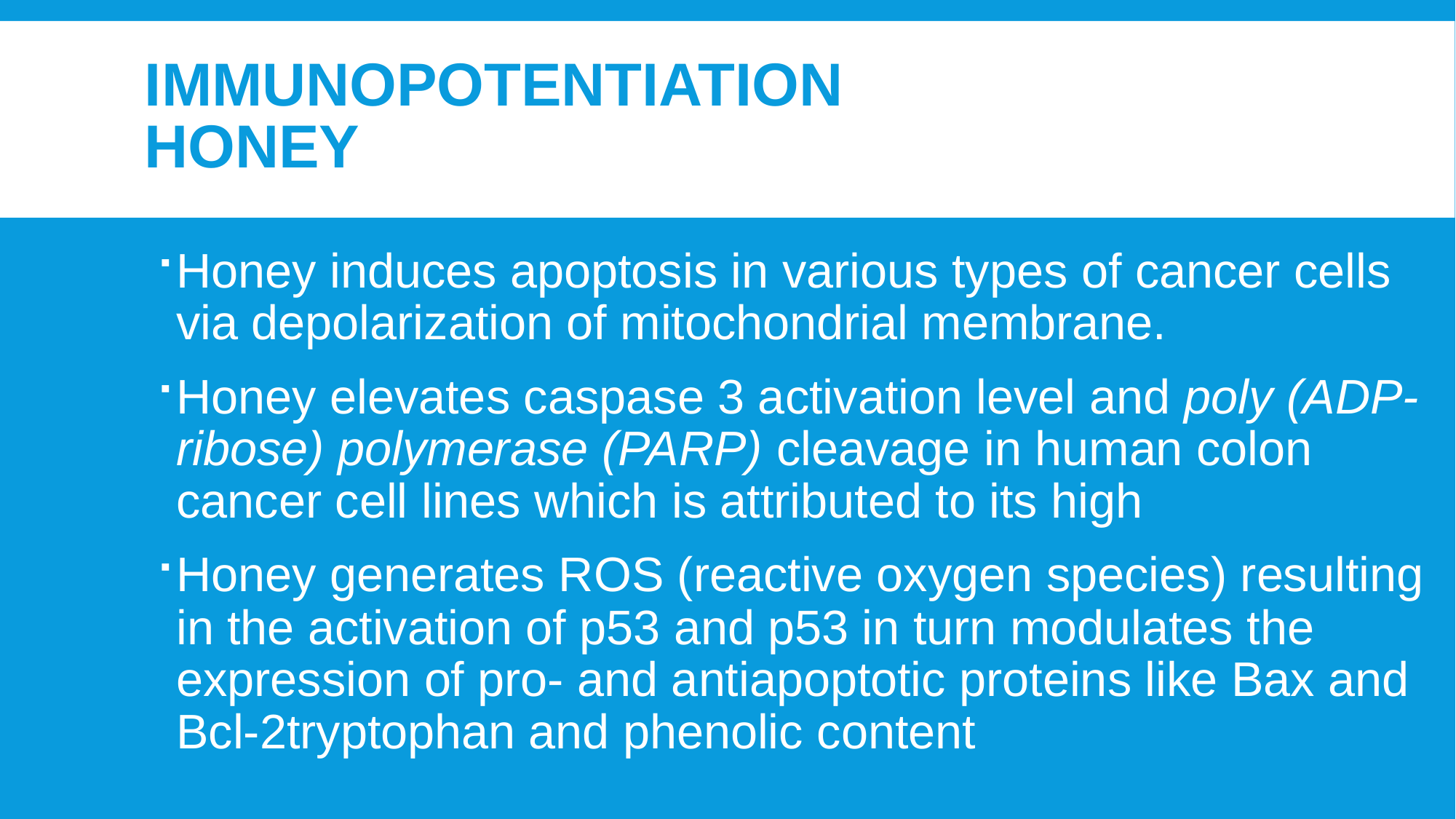

# immunopotentiation Honey
Honey induces apoptosis in various types of cancer cells via depolarization of mitochondrial membrane.
Honey elevates caspase 3 activation level and poly (ADP-ribose) polymerase (PARP) cleavage in human colon cancer cell lines which is attributed to its high
Honey generates ROS (reactive oxygen species) resulting in the activation of p53 and p53 in turn modulates the expression of pro- and antiapoptotic proteins like Bax and Bcl-2tryptophan and phenolic content